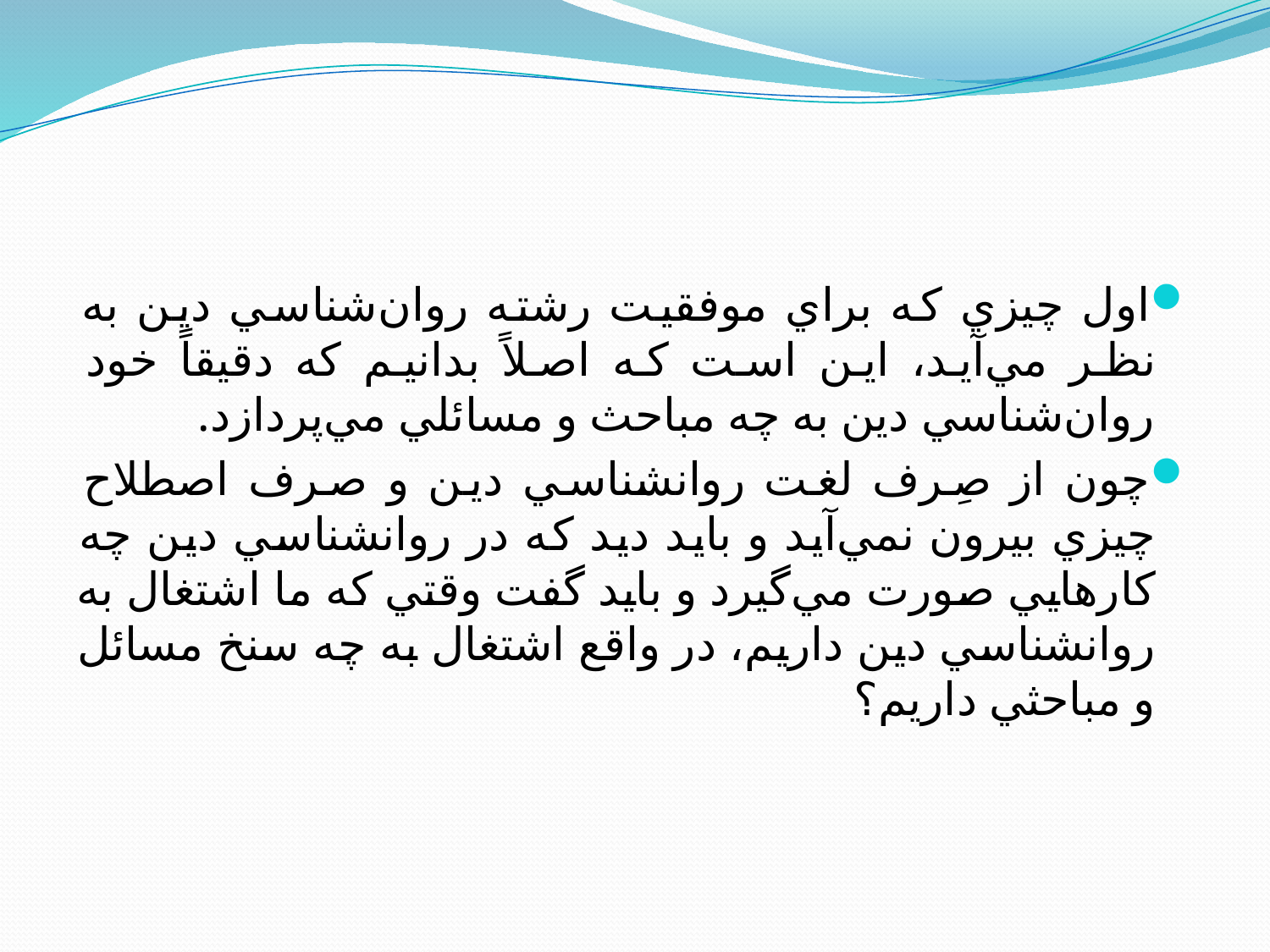

#
اول چيزي كه براي موفقيت رشته روان‌شناسي دين به نظر مي‌آيد، اين است كه اصلاً بدانيم كه دقيقاً خود روان‌شناسي دين به چه مباحث و مسائلي مي‌پردازد.
چون از صِرف لغت روانشناسي دين و صرف اصطلاح چيزي بيرون نمي‌آيد و بايد ديد كه در روانشناسي دين چه كارهايي صورت مي‌گيرد و بايد گفت وقتي كه ما اشتغال به روانشناسي دين داريم، در واقع اشتغال به چه سنخ مسائل و مباحثي داريم؟